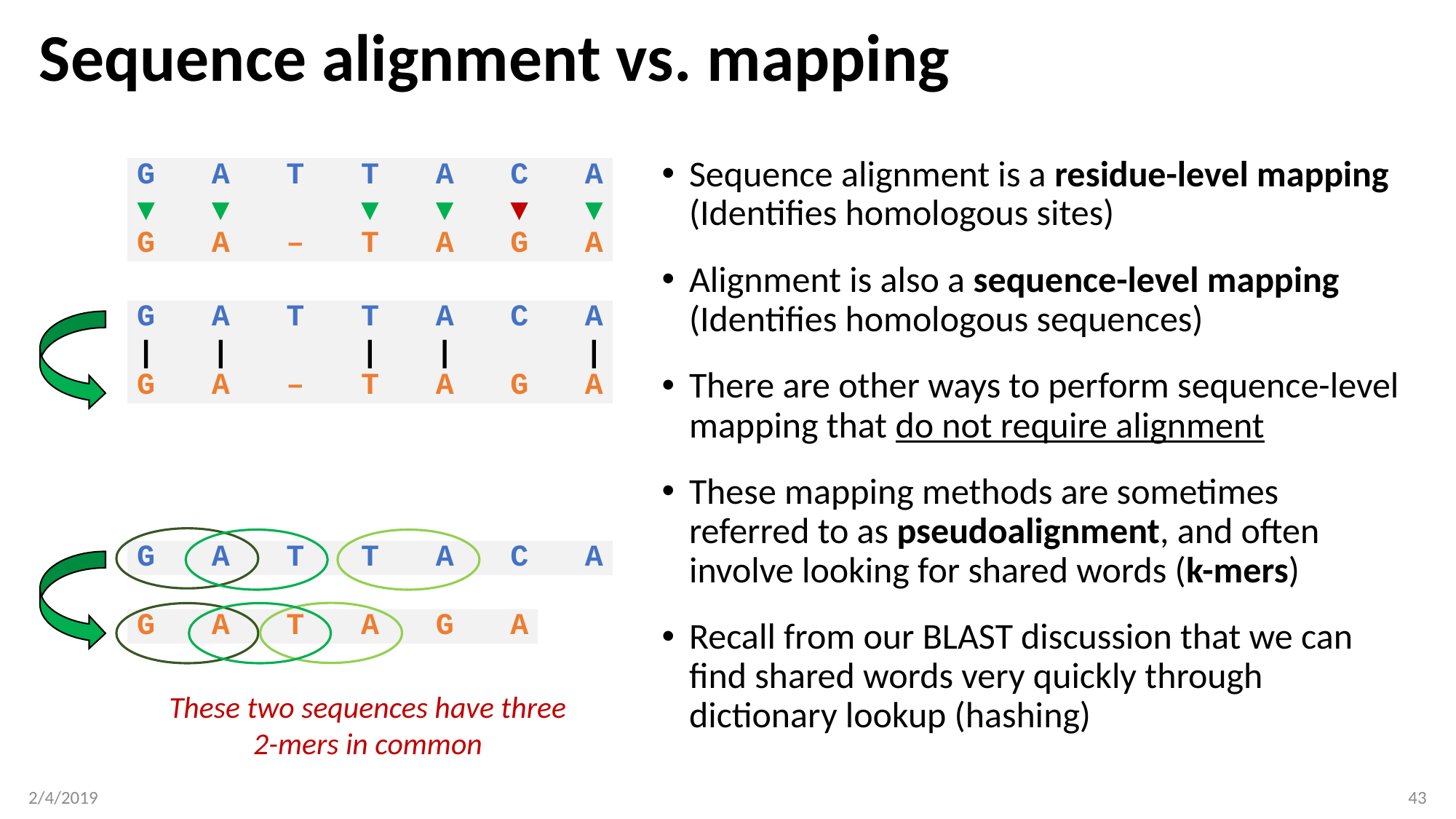

Sequence alignment vs. mapping
Sequence alignment is a residue-level mapping
(Identifies homologous sites)
Alignment is also a sequence-level mapping
(Identifies homologous sequences)
There are other ways to perform sequence-level mapping that do not require alignment
These mapping methods are sometimes referred to as pseudoalignment, and often involve looking for shared words (k-mers)
Recall from our BLAST discussion that we can find shared words very quickly through dictionary lookup (hashing)
| G |  | A |  | T |  | T |  | A |  | C |  | A |
| --- | --- | --- | --- | --- | --- | --- | --- | --- | --- | --- | --- | --- |
| ▼ |  | ▼ |  |  |  | ▼ |  | ▼ |  | ▼ |  | ▼ |
| G |  | A |  | – |  | T |  | A |  | G |  | A |
| G |  | A |  | T |  | T |  | A |  | C |  | A |
| --- | --- | --- | --- | --- | --- | --- | --- | --- | --- | --- | --- | --- |
| | |  | | |  |  |  | | |  | | |  |  |  | | |
| G |  | A |  | – |  | T |  | A |  | G |  | A |

| G |  | A |  | T |  | T |  | A |  | C |  | A |
| --- | --- | --- | --- | --- | --- | --- | --- | --- | --- | --- | --- | --- |
|  |  |  |  |  |  |  |  |  |  |  |  |  |
| G |  | A |  | T |  | A |  | G |  | A |  |  |

These two sequences have three 2-mers in common

2/4/2019
43